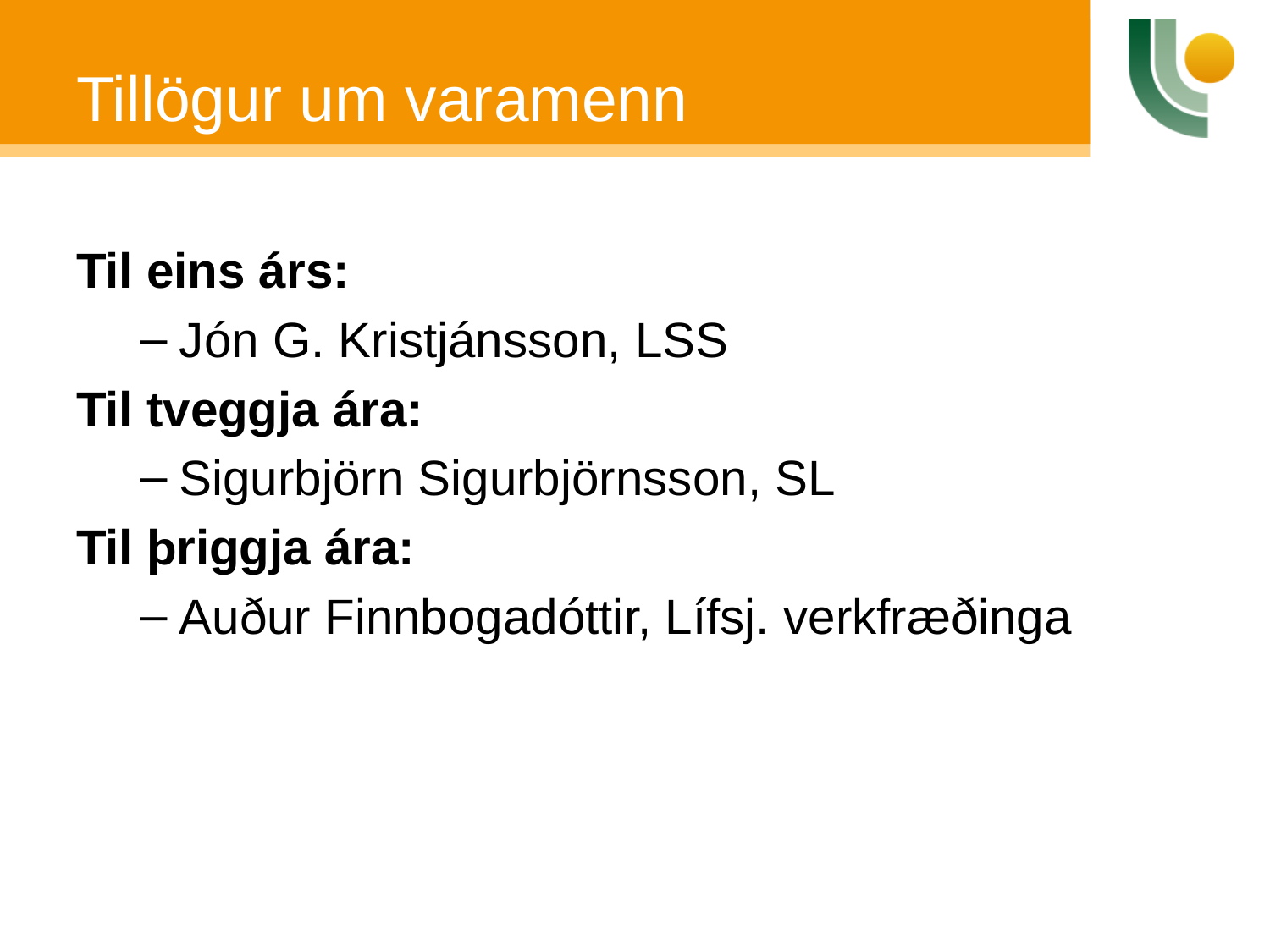

# Tillögur um varamenn
Til eins árs:
Jón G. Kristjánsson, LSS
Til tveggja ára:
Sigurbjörn Sigurbjörnsson, SL
Til þriggja ára:
Auður Finnbogadóttir, Lífsj. verkfræðinga